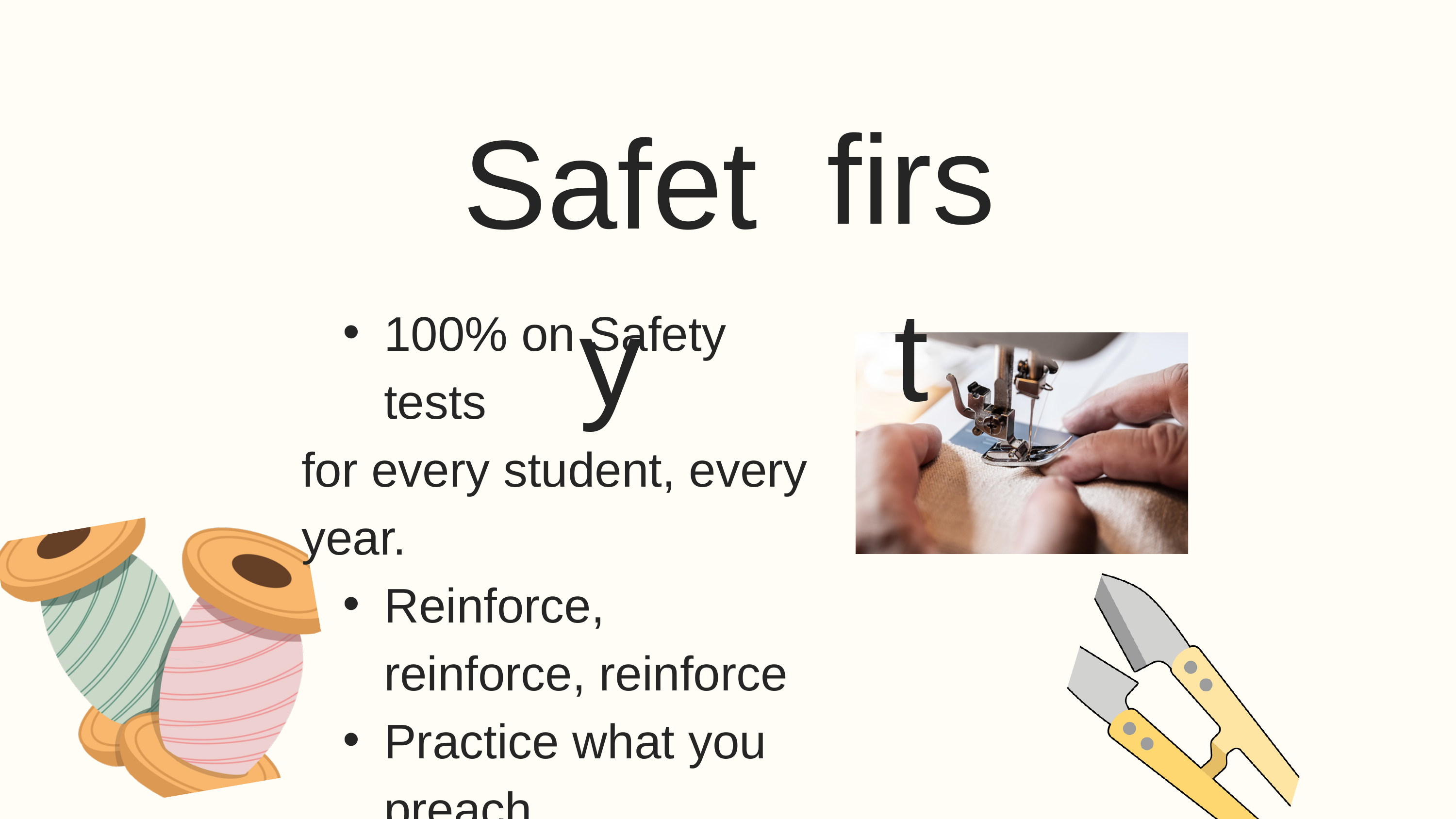

first

Safety
100% on Safety tests
for every student, every year.
Reinforce, reinforce, reinforce
Practice what you preach
Clear expectations